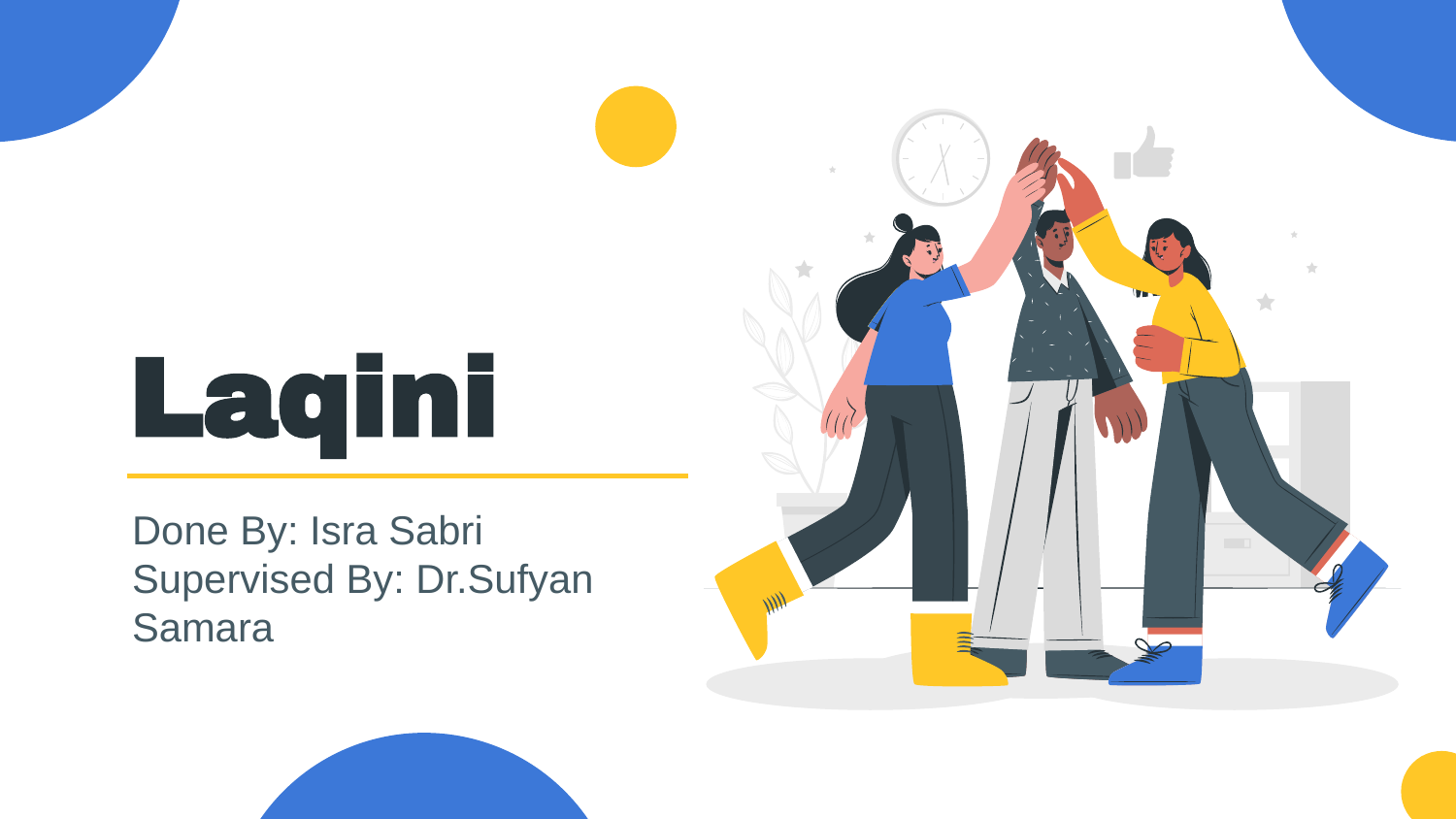

# Laqini
Done By: Isra Sabri
Supervised By: Dr.Sufyan Samara